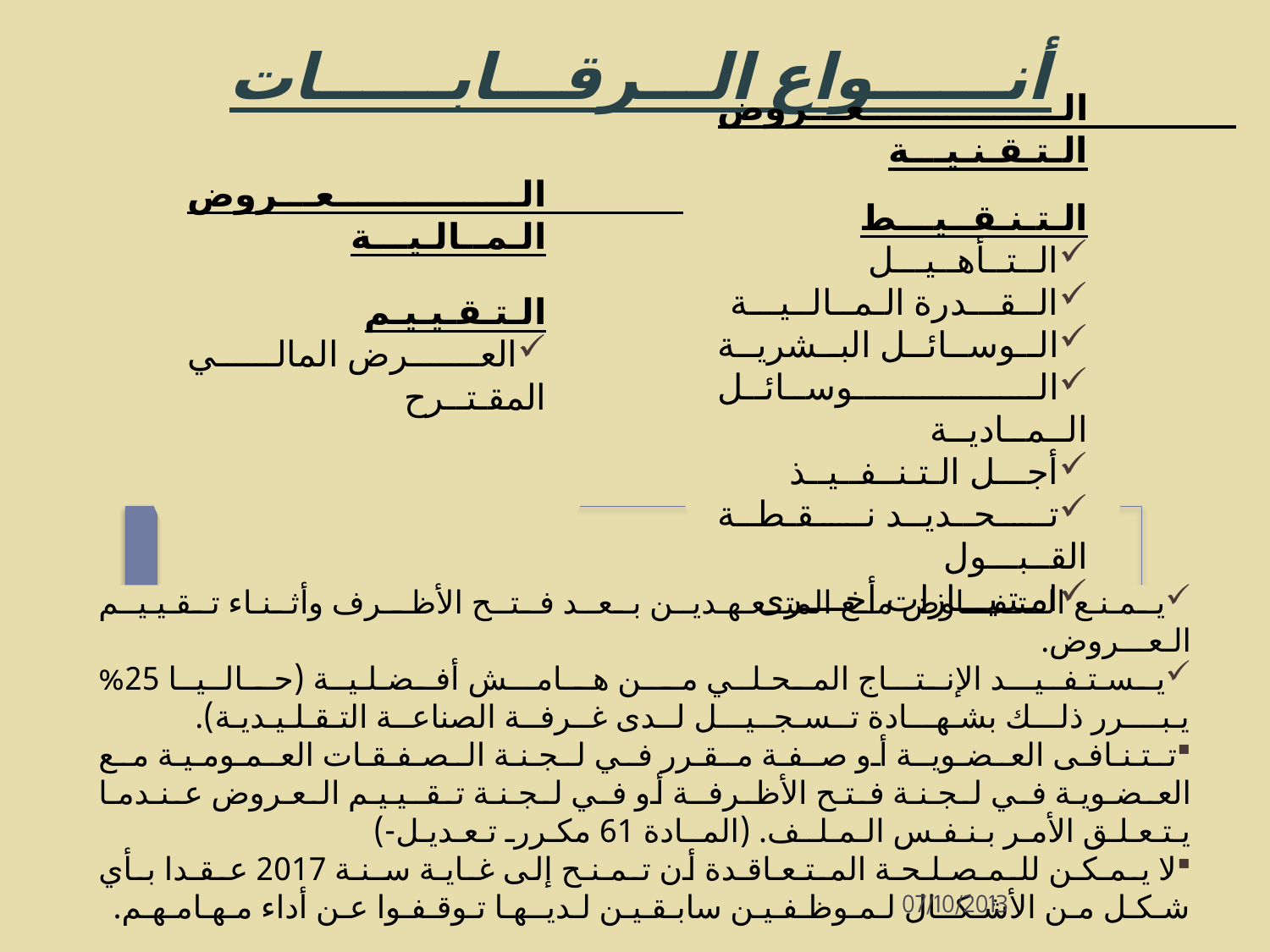

أنــــــواع الـــرقـــابــــــات
الــعـــروض الـمــالـيـــة

الـتـقـيـيـم
العـرض المالي المقـتــرح
الــعـــروض الـتـقـنـيـــة

الـتـنـقــيـــط
الــتــأهــيـــل
الــقـــدرة الـمــالــيـــة
الــوســائــل البــشريــة
الــوســائــل الــمــاديــة
أجـــل الـتـنــفــيــذ
تـحــديــد نـقـطــة القــبـــول
امـتـيـــازات أخــــرى
يـمـنـع الـتـفـــاوض مـع المتـعـهـديــن بـعــد فـتــح الأظــرف وأثـنـاء تـقـيـيــم الـعـــروض.
يـسـتـفــيـــد الإنـتـــاج المـحـلــي مـــن هــامـــش أفـضـلـيــة (حــالــيــا 25% يـبــــرر ذلـــك بشـهـــادة تــسـجــيـــل لــدى غــرفــة الصناعــة التـقـلـيـديـة).
تـتـنـافـى العـضـويــة أو صـفـة مـقـرر فـي لـجـنـة الـصـفـقـات العـمـومـيـة مـع العـضـويـة فـي لـجـنـة فـتـح الأظـرفــة أو فـي لـجـنـة تـقــيـيـم الـعـروض عـنـدمـا يـتـعـلـق الأمـر بـنـفـس الـمـلــف. (المــادة 61 مكـررـ تـعـديـل-)
لا يـمـكـن للـمـصـلـحـة المـتـعـاقـدة أن تـمـنـح إلى غـايـة سـنـة 2017 عـقـدا بـأي شـكـل مـن الأشـكــال لـمـوظـفـيـن سابـقـيـن لـديــهـا تـوقـفـوا عـن أداء مـهـامـهـم.
30

07/10/2013